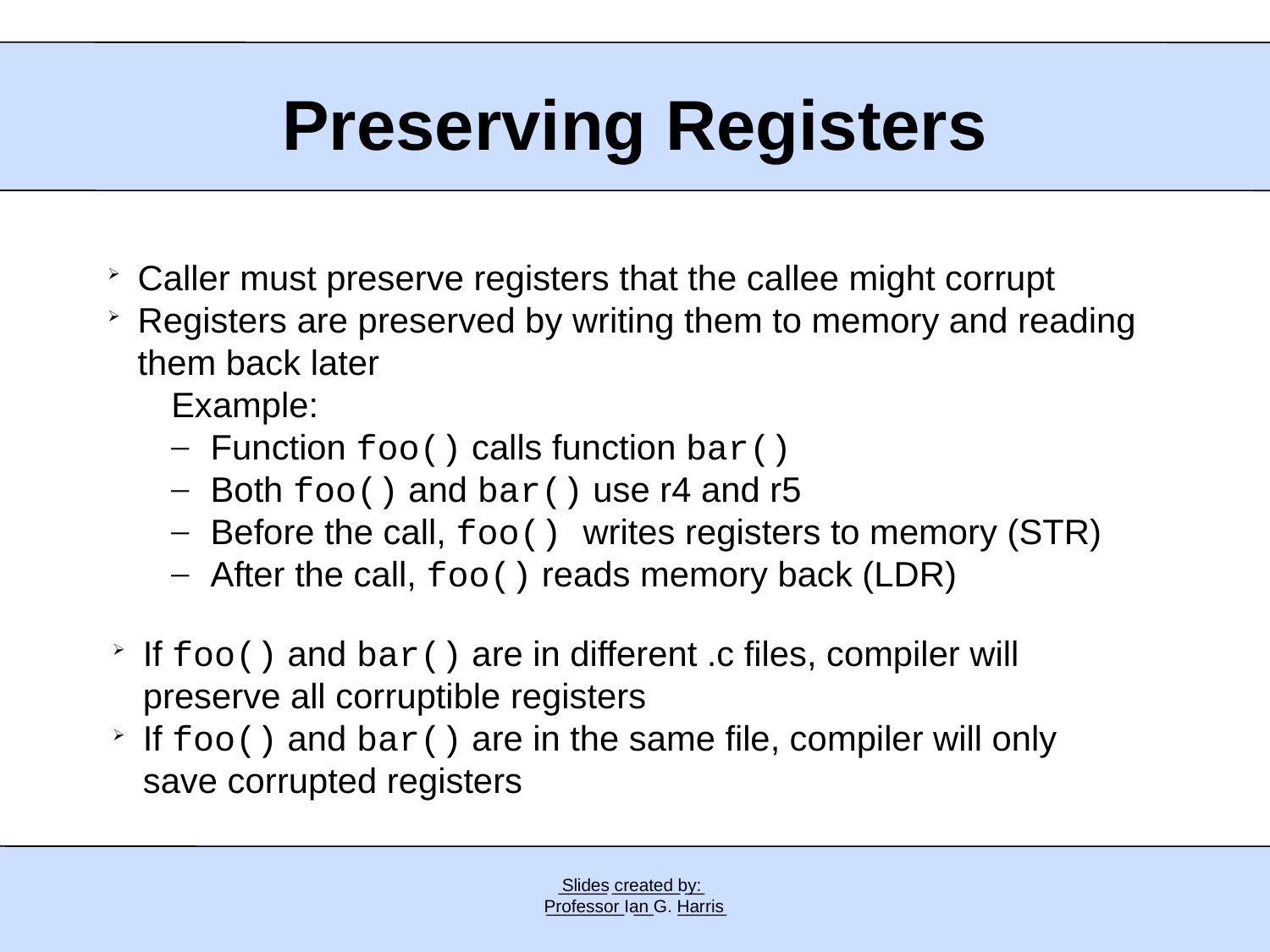

Preserving Registers
Caller must preserve registers that the callee might corrupt
Registers are preserved by writing them to memory and reading them back later
	Example:
Function foo() calls function bar()
Both foo() and bar() use r4 and r5
Before the call, foo() writes registers to memory (STR)
After the call, foo() reads memory back (LDR)

If foo() and bar() are in different .c files, compiler will preserve all corruptible registers
If foo() and bar() are in the same file, compiler will only save corrupted registers
 _____ _______ __
 ________  __     _____
Slides created by:
Professor Ian G. Harris